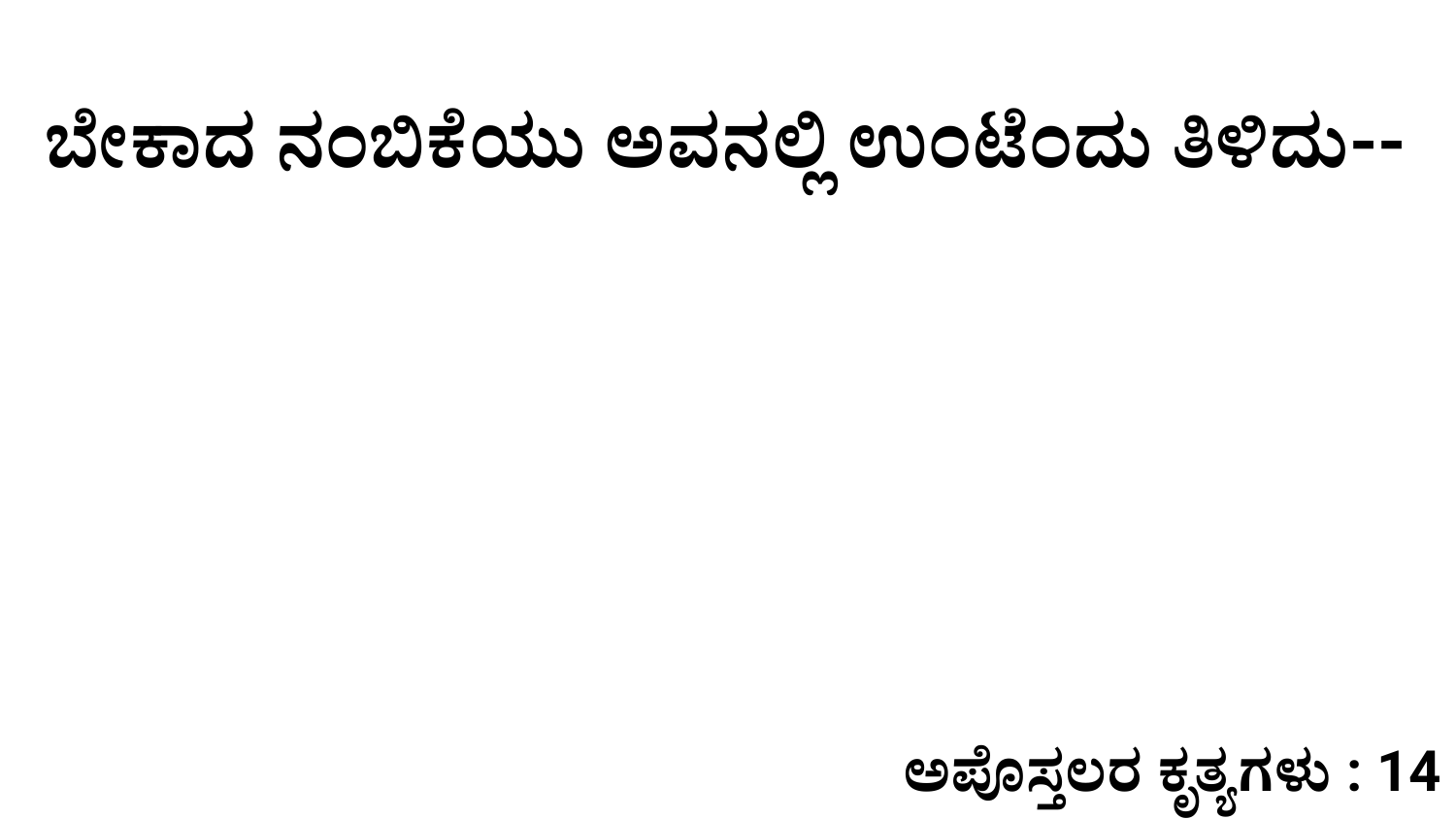

ಬೇಕಾದ ನಂಬಿಕೆಯು ಅವನಲ್ಲಿ ಉಂಟೆಂದು ತಿಳಿದು--
ಅಪೊಸ್ತಲರ ಕೃತ್ಯಗಳು : 14